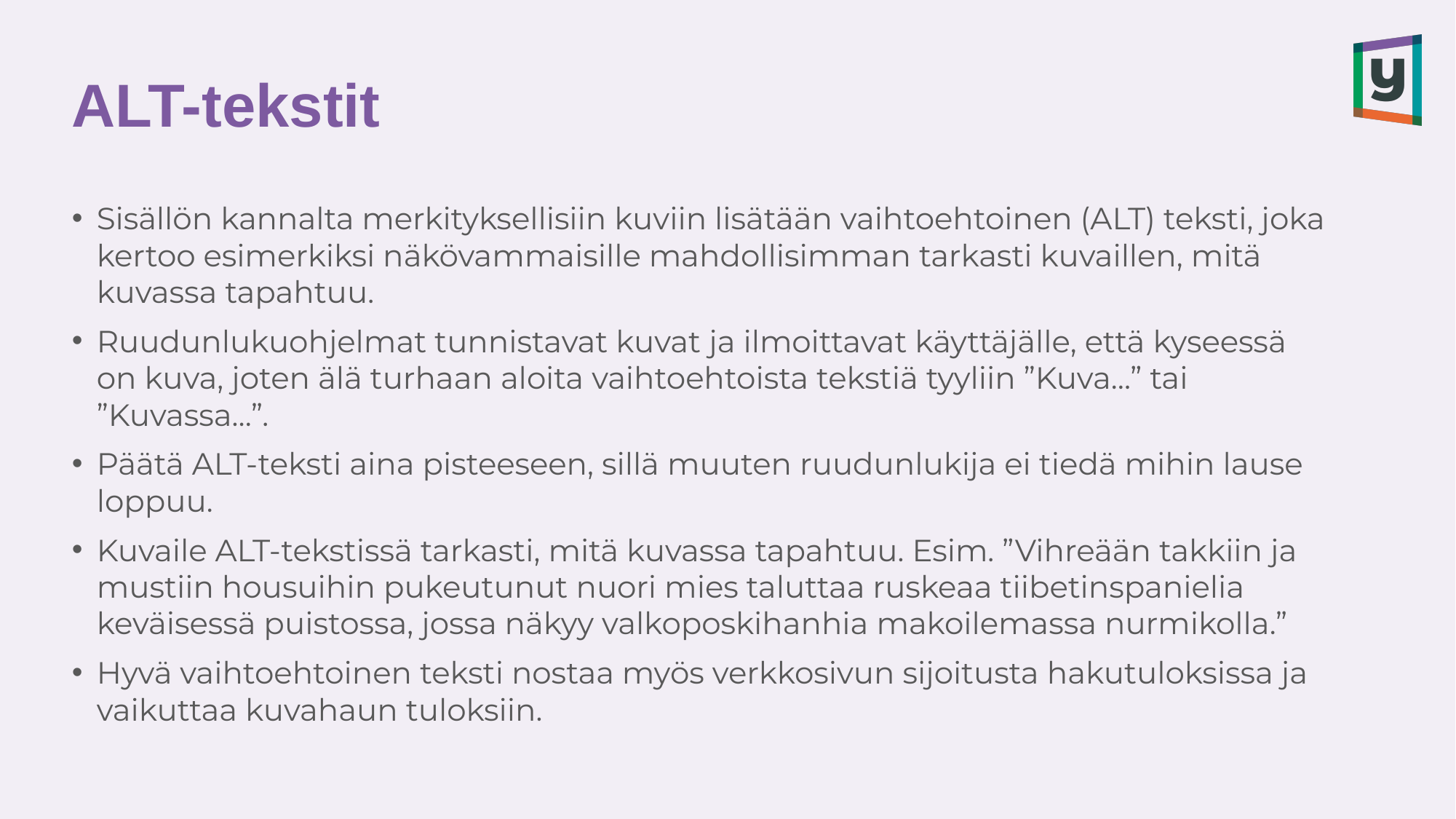

# ALT-tekstit
Sisällön kannalta merkityksellisiin kuviin lisätään vaihtoehtoinen (ALT) teksti, joka kertoo esimerkiksi näkövammaisille mahdollisimman tarkasti kuvaillen, mitä kuvassa tapahtuu.
Ruudunlukuohjelmat tunnistavat kuvat ja ilmoittavat käyttäjälle, että kyseessä on kuva, joten älä turhaan aloita vaihtoehtoista tekstiä tyyliin ”Kuva…” tai ”Kuvassa…”.
Päätä ALT-teksti aina pisteeseen, sillä muuten ruudunlukija ei tiedä mihin lause loppuu.
Kuvaile ALT-tekstissä tarkasti, mitä kuvassa tapahtuu. Esim. ”Vihreään takkiin ja mustiin housuihin pukeutunut nuori mies taluttaa ruskeaa tiibetinspanielia keväisessä puistossa, jossa näkyy valkoposkihanhia makoilemassa nurmikolla.”
Hyvä vaihtoehtoinen teksti nostaa myös verkkosivun sijoitusta hakutuloksissa ja vaikuttaa kuvahaun tuloksiin.